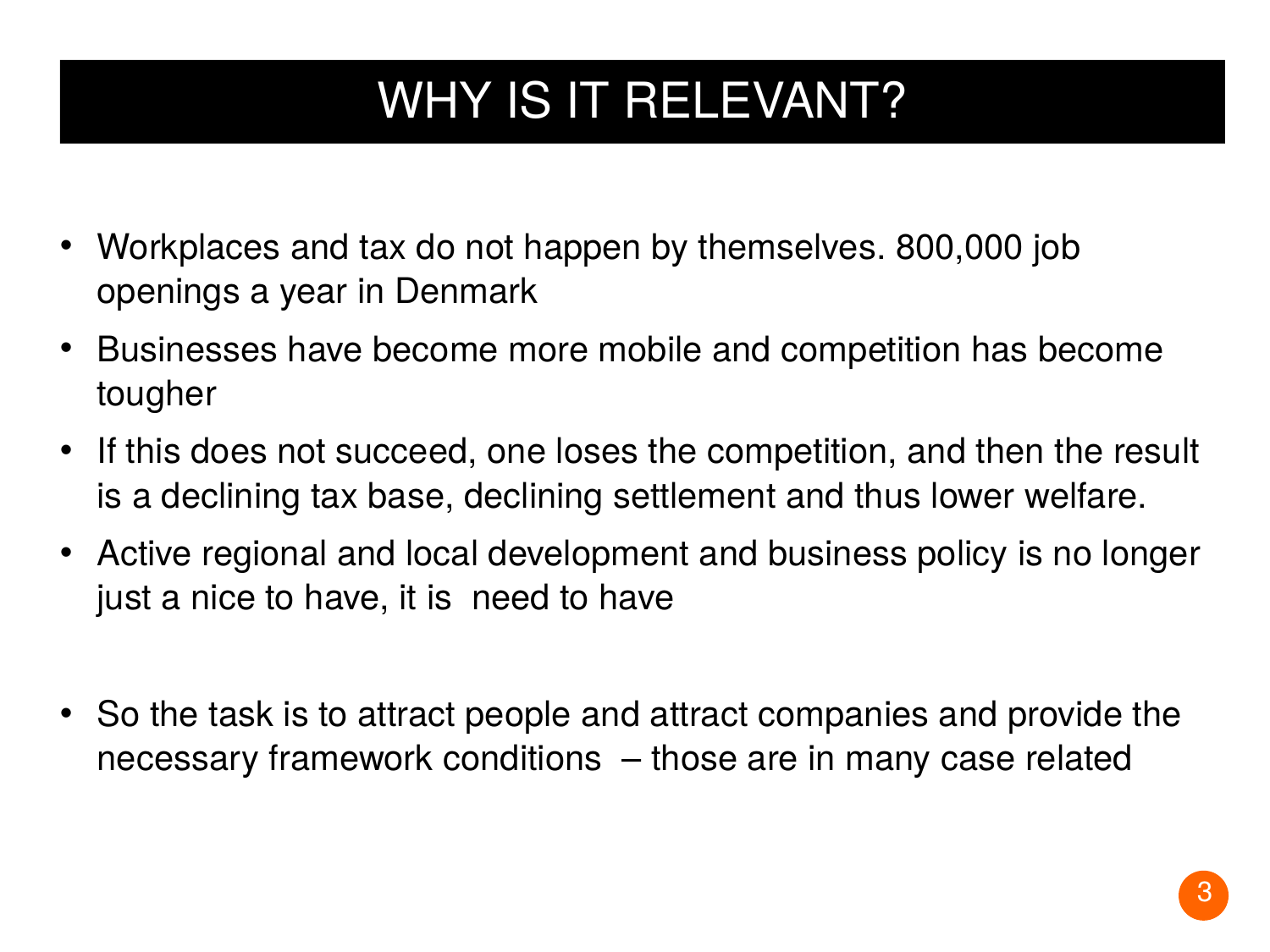

# Why is it relevant?
Workplaces and tax do not happen by themselves. 800,000 job openings a year in Denmark
Businesses have become more mobile and competition has become tougher
If this does not succeed, one loses the competition, and then the result is a declining tax base, declining settlement and thus lower welfare.
Active regional and local development and business policy is no longer just a nice to have, it is  need to have

So the task is to attract people and attract companies and provide the necessary framework conditions  – those are in many case related
3